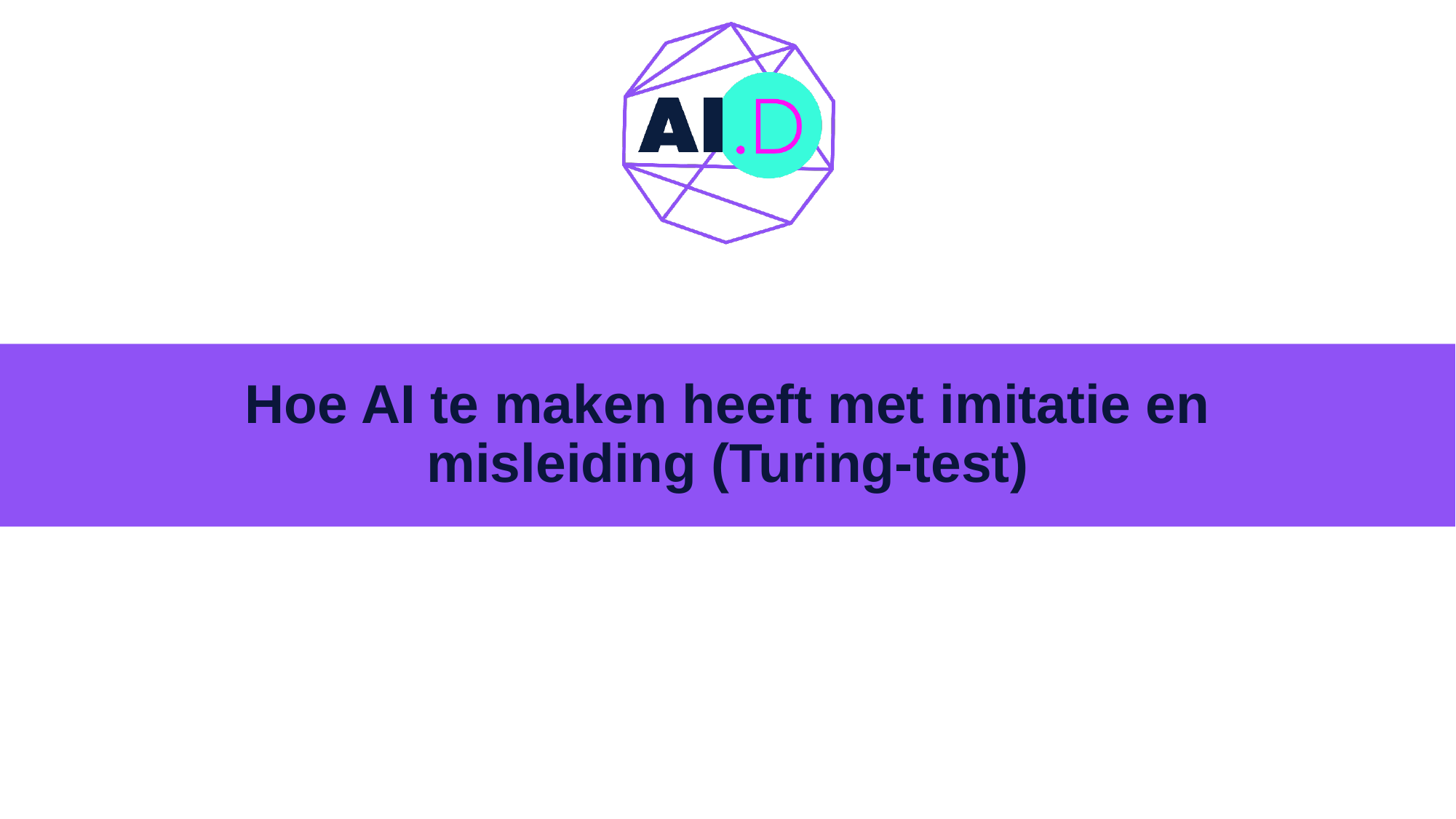

# Hoe AI te maken heeft met imitatie en misleiding (Turing-test)